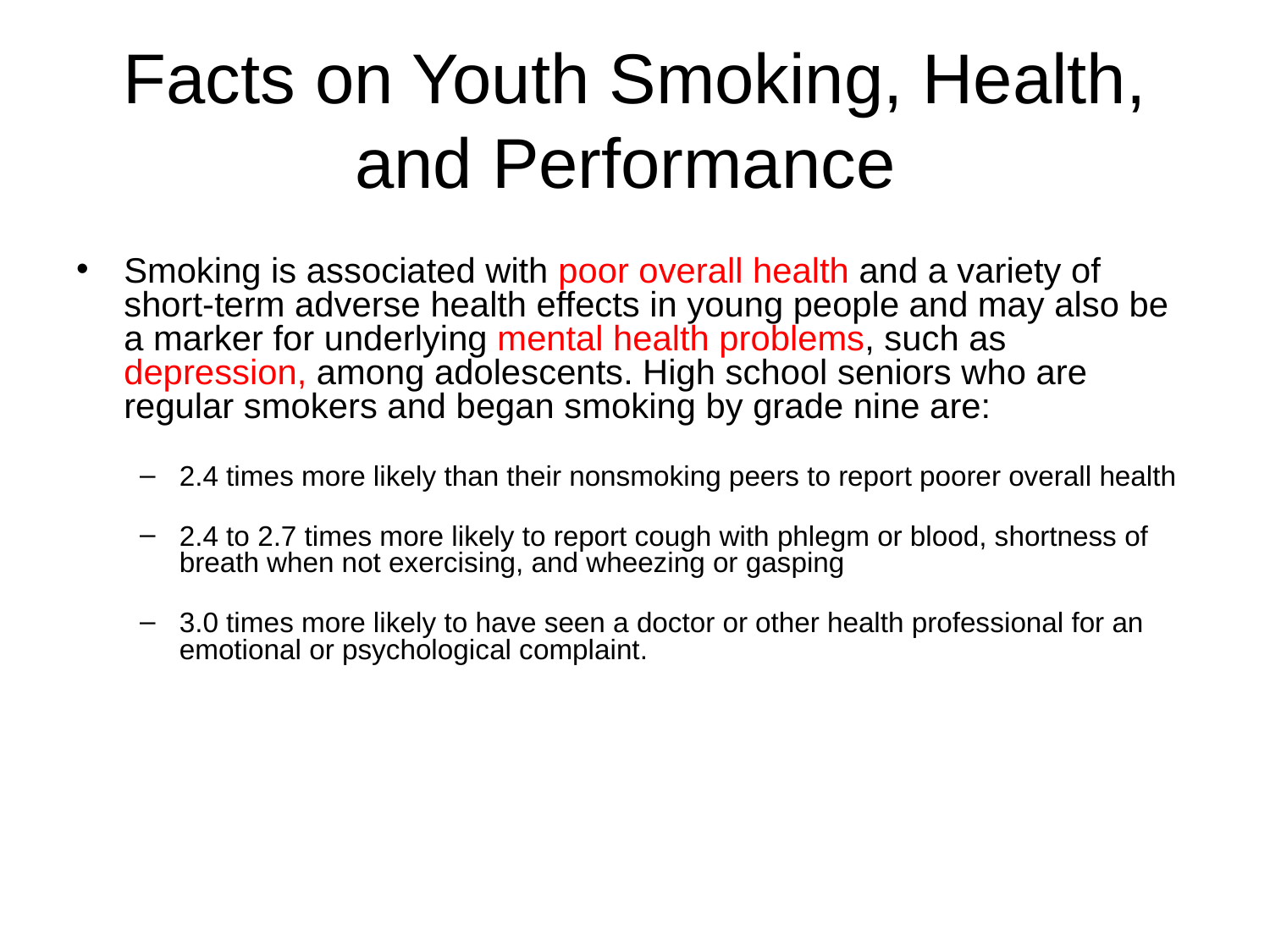

# Facts on Youth Smoking, Health, and Performance
Smoking is associated with poor overall health and a variety of short-term adverse health effects in young people and may also be a marker for underlying mental health problems, such as depression, among adolescents. High school seniors who are regular smokers and began smoking by grade nine are:
2.4 times more likely than their nonsmoking peers to report poorer overall health
2.4 to 2.7 times more likely to report cough with phlegm or blood, shortness of breath when not exercising, and wheezing or gasping
3.0 times more likely to have seen a doctor or other health professional for an emotional or psychological complaint.